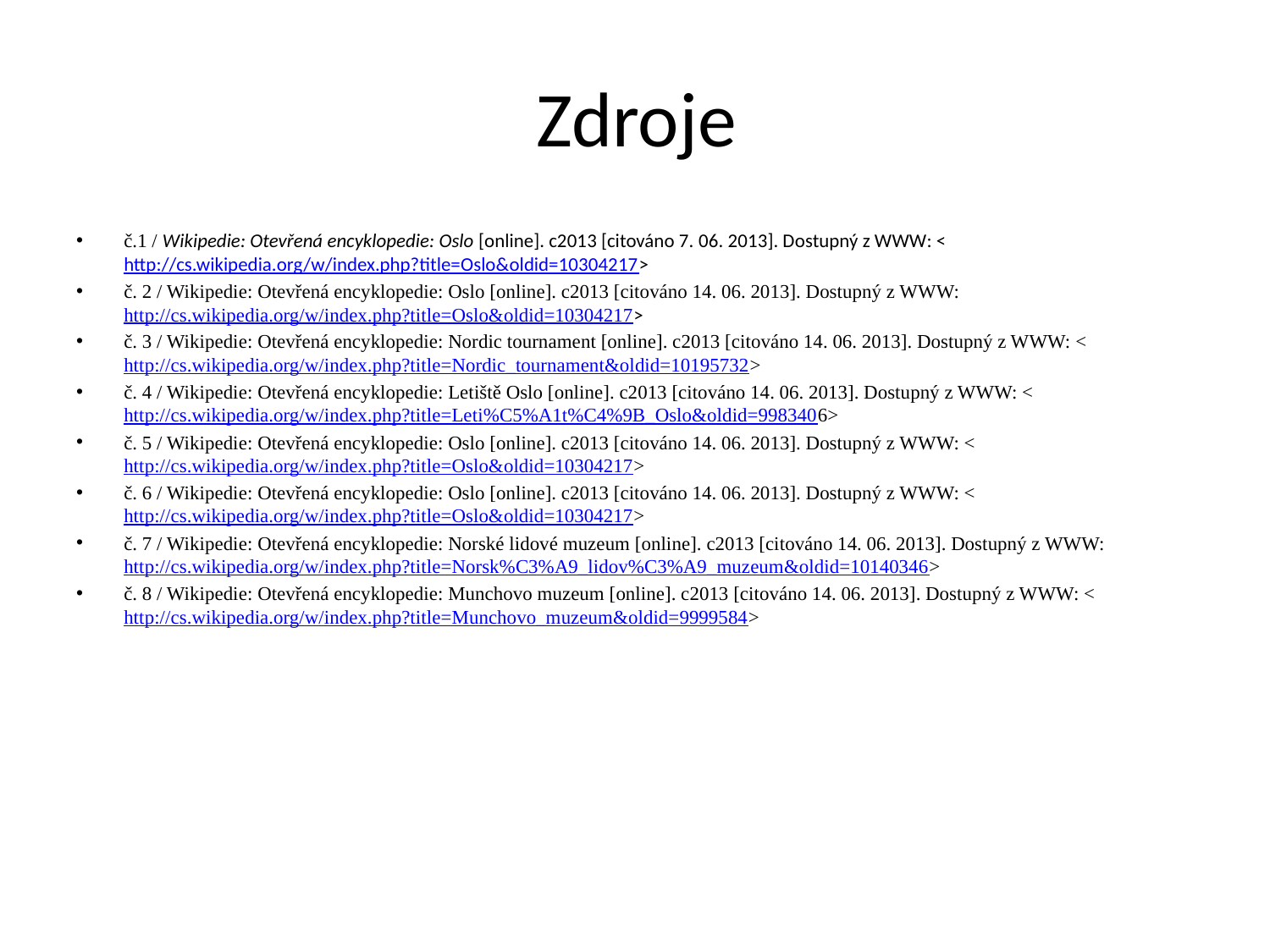

# Zdroje
č.1 / Wikipedie: Otevřená encyklopedie: Oslo [online]. c2013 [citováno 7. 06. 2013]. Dostupný z WWW: <http://cs.wikipedia.org/w/index.php?title=Oslo&oldid=10304217>
č. 2 / Wikipedie: Otevřená encyklopedie: Oslo [online]. c2013 [citováno 14. 06. 2013]. Dostupný z WWW: http://cs.wikipedia.org/w/index.php?title=Oslo&oldid=10304217>
č. 3 / Wikipedie: Otevřená encyklopedie: Nordic tournament [online]. c2013 [citováno 14. 06. 2013]. Dostupný z WWW: <http://cs.wikipedia.org/w/index.php?title=Nordic_tournament&oldid=10195732>
č. 4 / Wikipedie: Otevřená encyklopedie: Letiště Oslo [online]. c2013 [citováno 14. 06. 2013]. Dostupný z WWW: <http://cs.wikipedia.org/w/index.php?title=Leti%C5%A1t%C4%9B_Oslo&oldid=9983406>
č. 5 / Wikipedie: Otevřená encyklopedie: Oslo [online]. c2013 [citováno 14. 06. 2013]. Dostupný z WWW: <http://cs.wikipedia.org/w/index.php?title=Oslo&oldid=10304217>
č. 6 / Wikipedie: Otevřená encyklopedie: Oslo [online]. c2013 [citováno 14. 06. 2013]. Dostupný z WWW: <http://cs.wikipedia.org/w/index.php?title=Oslo&oldid=10304217>
č. 7 / Wikipedie: Otevřená encyklopedie: Norské lidové muzeum [online]. c2013 [citováno 14. 06. 2013]. Dostupný z WWW: http://cs.wikipedia.org/w/index.php?title=Norsk%C3%A9_lidov%C3%A9_muzeum&oldid=10140346>
č. 8 / Wikipedie: Otevřená encyklopedie: Munchovo muzeum [online]. c2013 [citováno 14. 06. 2013]. Dostupný z WWW: <http://cs.wikipedia.org/w/index.php?title=Munchovo_muzeum&oldid=9999584>